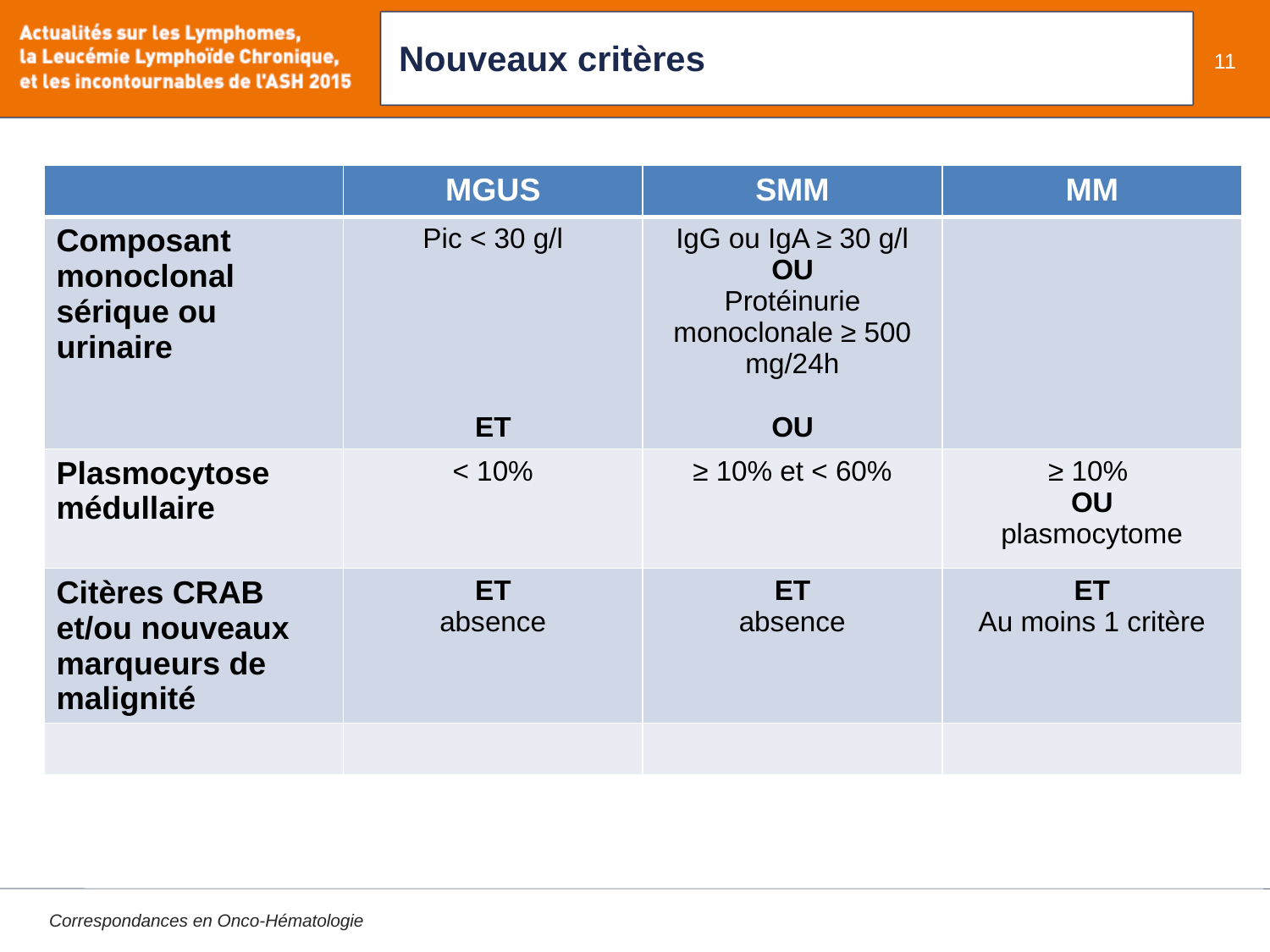

# Nouveaux critères
11
|  | MGUS | SMM | MM |
| --- | --- | --- | --- |
| Composant monoclonal sérique ou urinaire | Pic < 30 g/l ET | IgG ou IgA ≥ 30 g/l OU Protéinurie monoclonale ≥ 500 mg/24h OU |  |
| Plasmocytose médullaire | < 10% | ≥ 10% et < 60% | ≥ 10% OU plasmocytome |
| Citères CRAB et/ou nouveaux marqueurs de malignité | ET absence | ET absence | ET Au moins 1 critère |
|  |  |  |  |